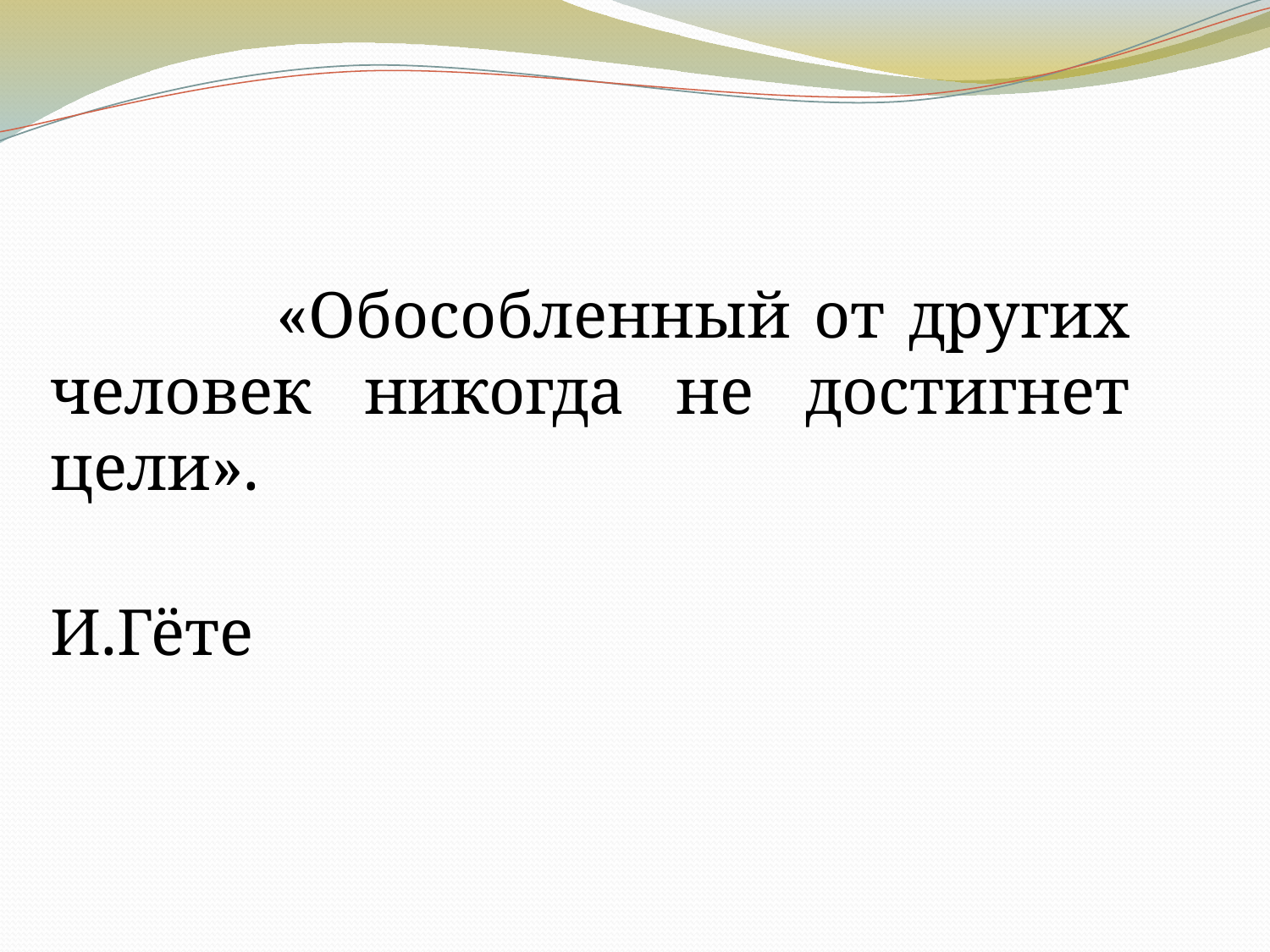

«Обособленный от других человек никогда не достигнет цели».
                                                          И.Гёте